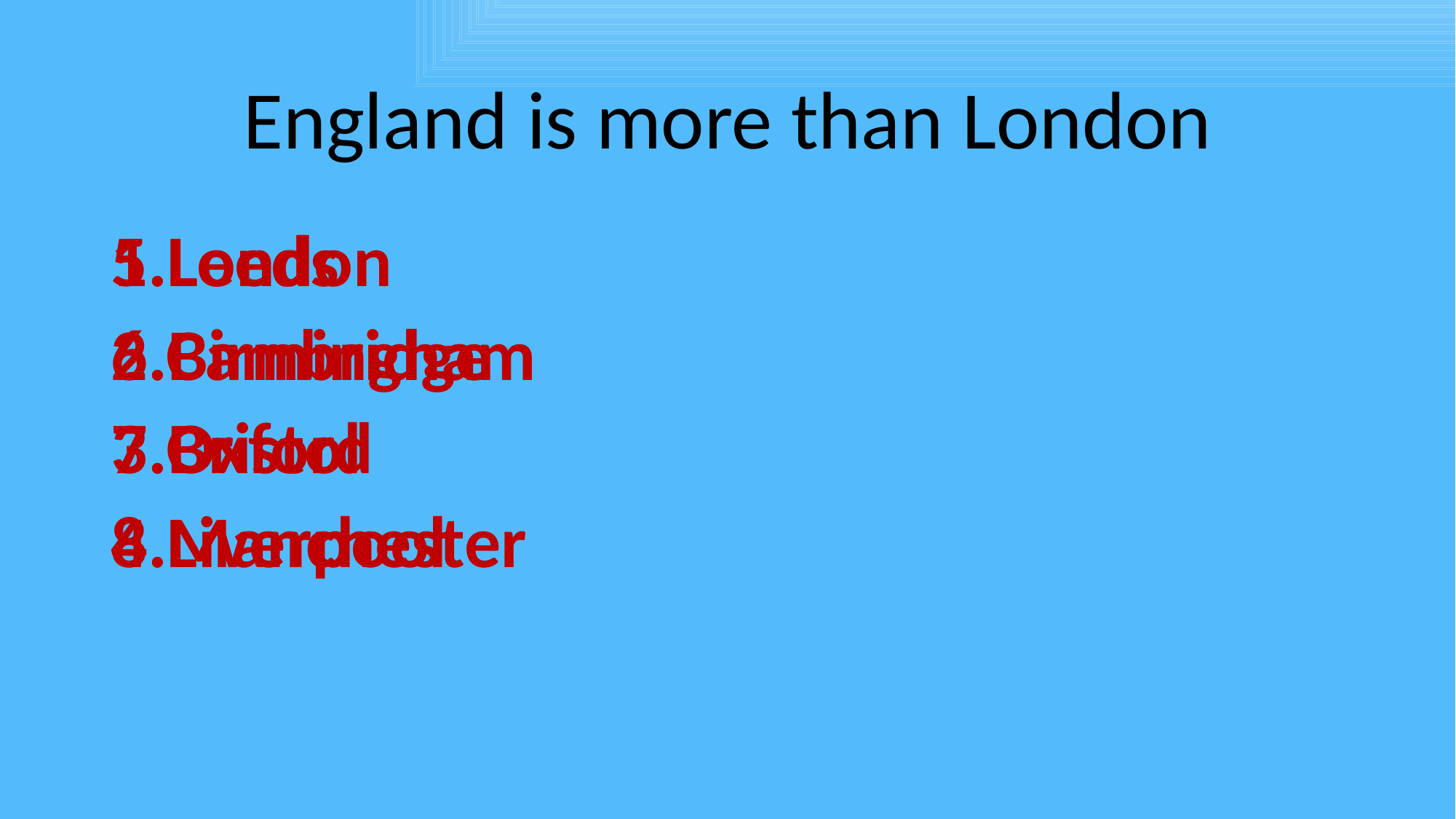

# England is more than London
London
Birmingham
Bristol
Manchester

5.Leeds
6.Cambridge
7.Oxford
8.Liverpool